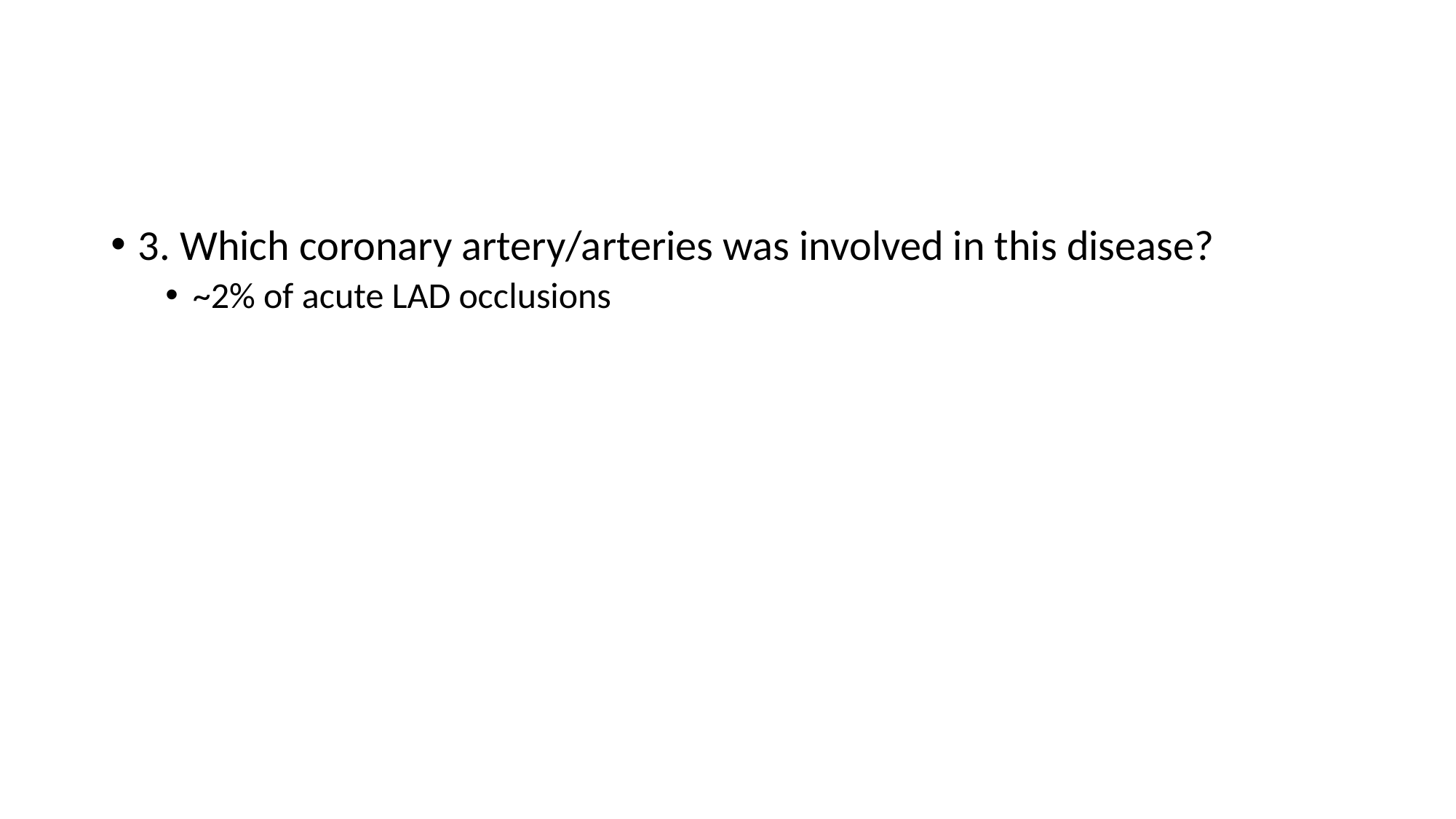

#
3. Which coronary artery/arteries was involved in this disease?
~2% of acute LAD occlusions